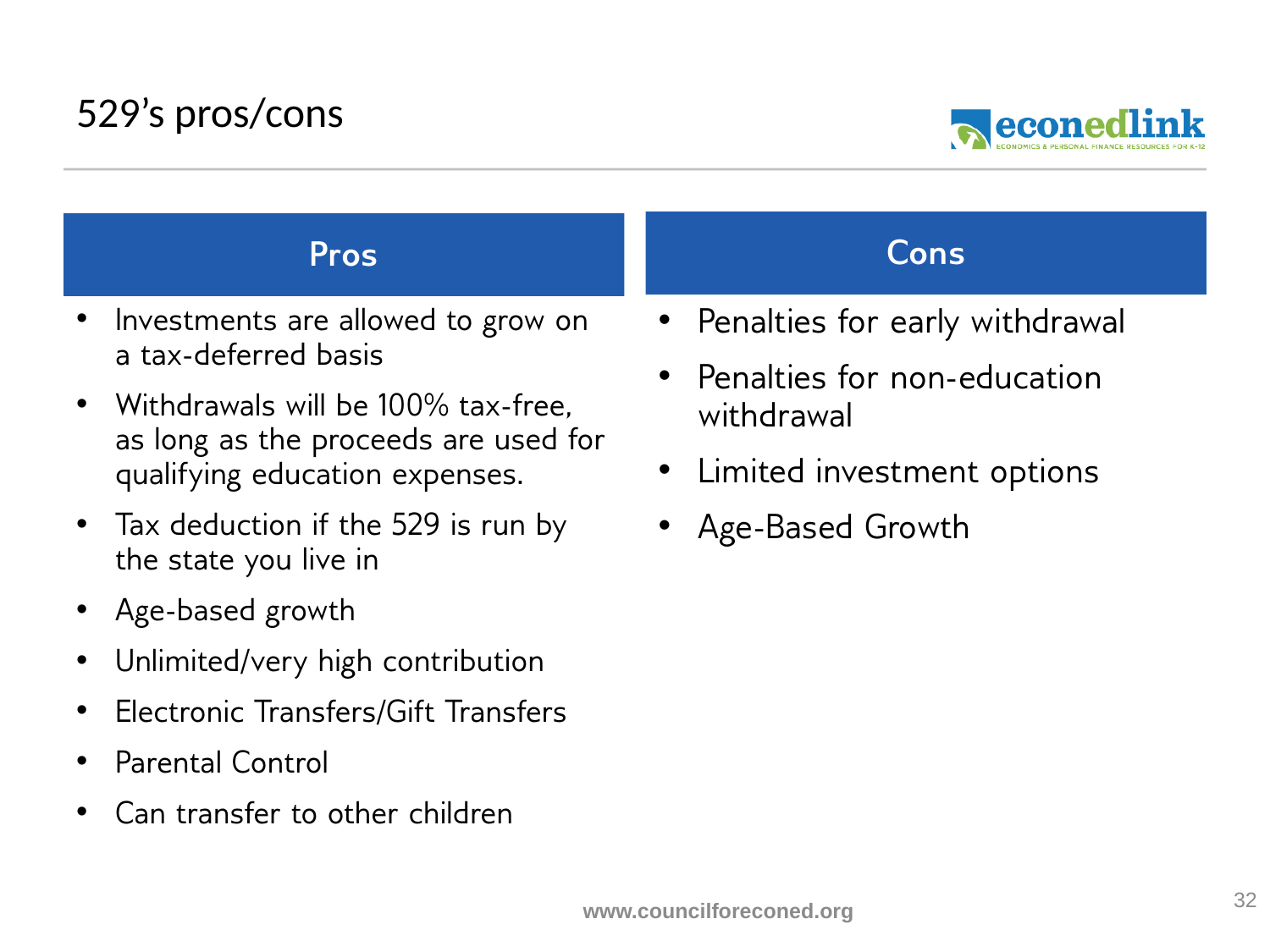

# 529’s pros/cons
Cons
Pros
Investments are allowed to grow on a tax-deferred basis
Withdrawals will be 100% tax-free, as long as the proceeds are used for qualifying education expenses.
Tax deduction if the 529 is run by the state you live in
Age-based growth
Unlimited/very high contribution
Electronic Transfers/Gift Transfers
Parental Control
Can transfer to other children

Penalties for early withdrawal
Penalties for non-education withdrawal
Limited investment options
Age-Based Growth

32
www.councilforeconed.org